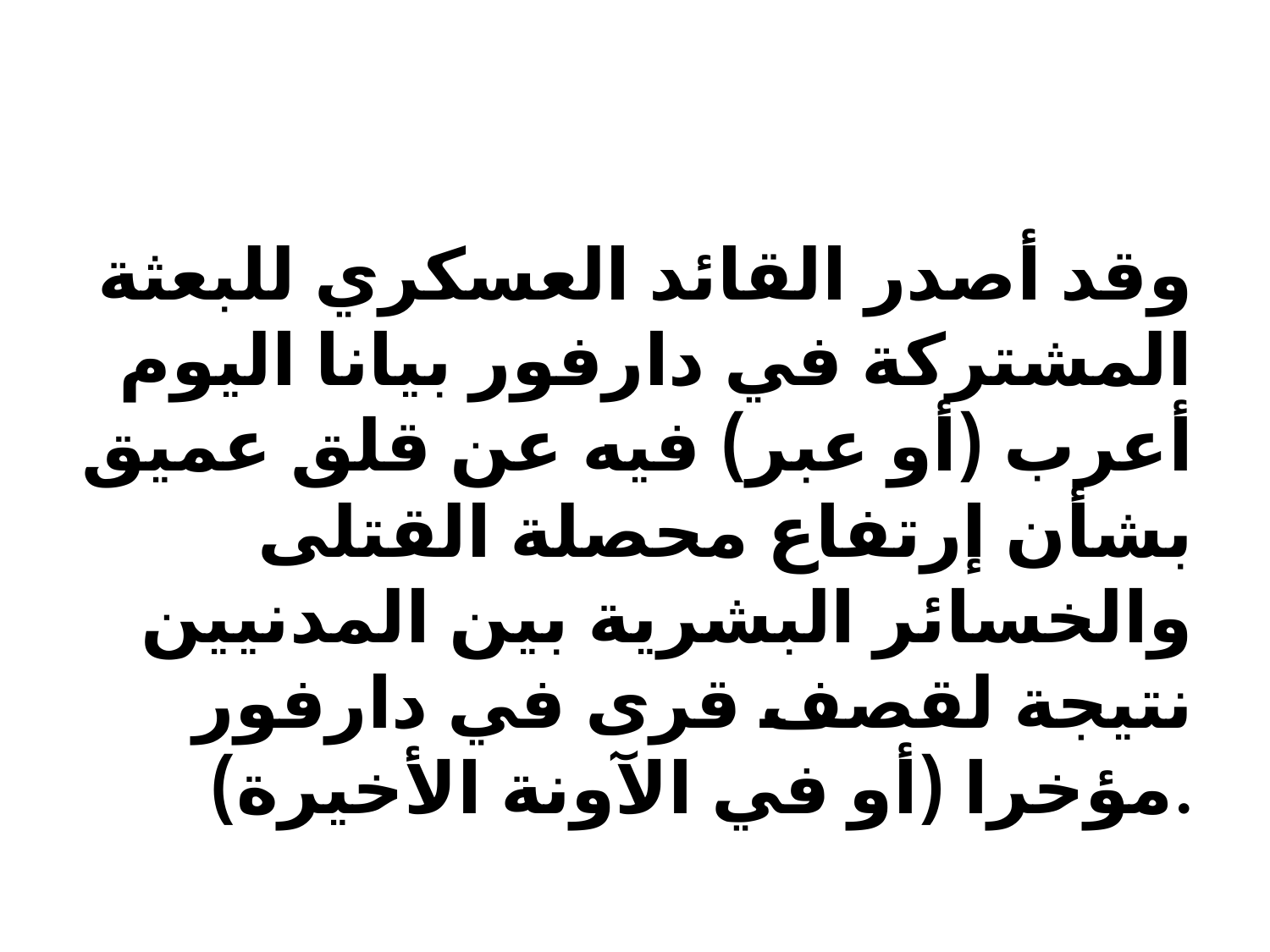

#
وقد أصدر القائد العسكري للبعثة المشتركة في دارفور بيانا اليوم أعرب (أو عبر) فيه عن قلق عميق بشأن إرتفاع محصلة القتلى والخسائر البشرية بين المدنيين نتيجة لقصف قرى في دارفور مؤخرا (أو في الآونة الأخيرة).